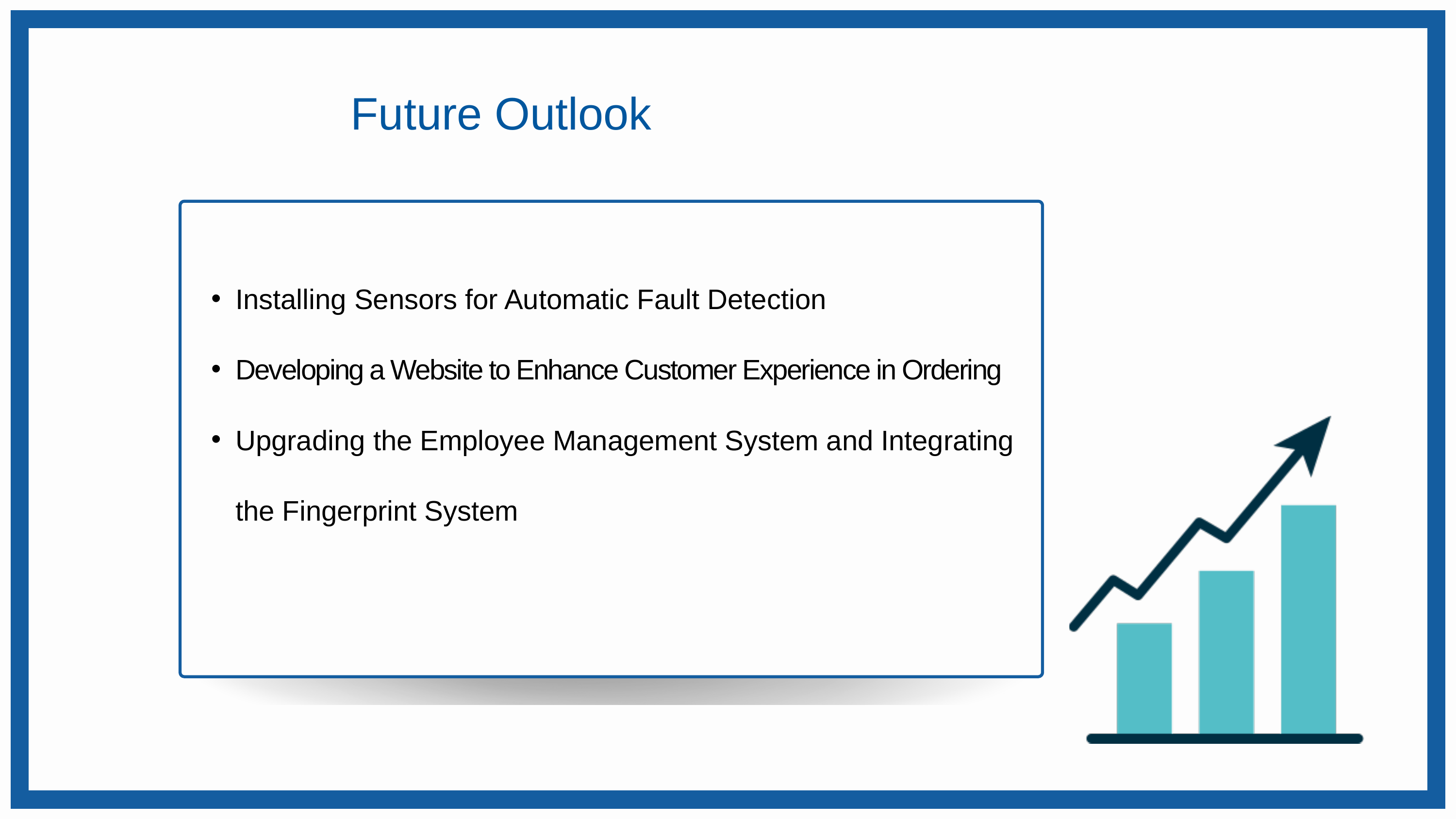

Future Outlook

Installing Sensors for Automatic Fault Detection
Developing a Website to Enhance Customer Experience in Ordering
Upgrading the Employee Management System and Integrating the Fingerprint System